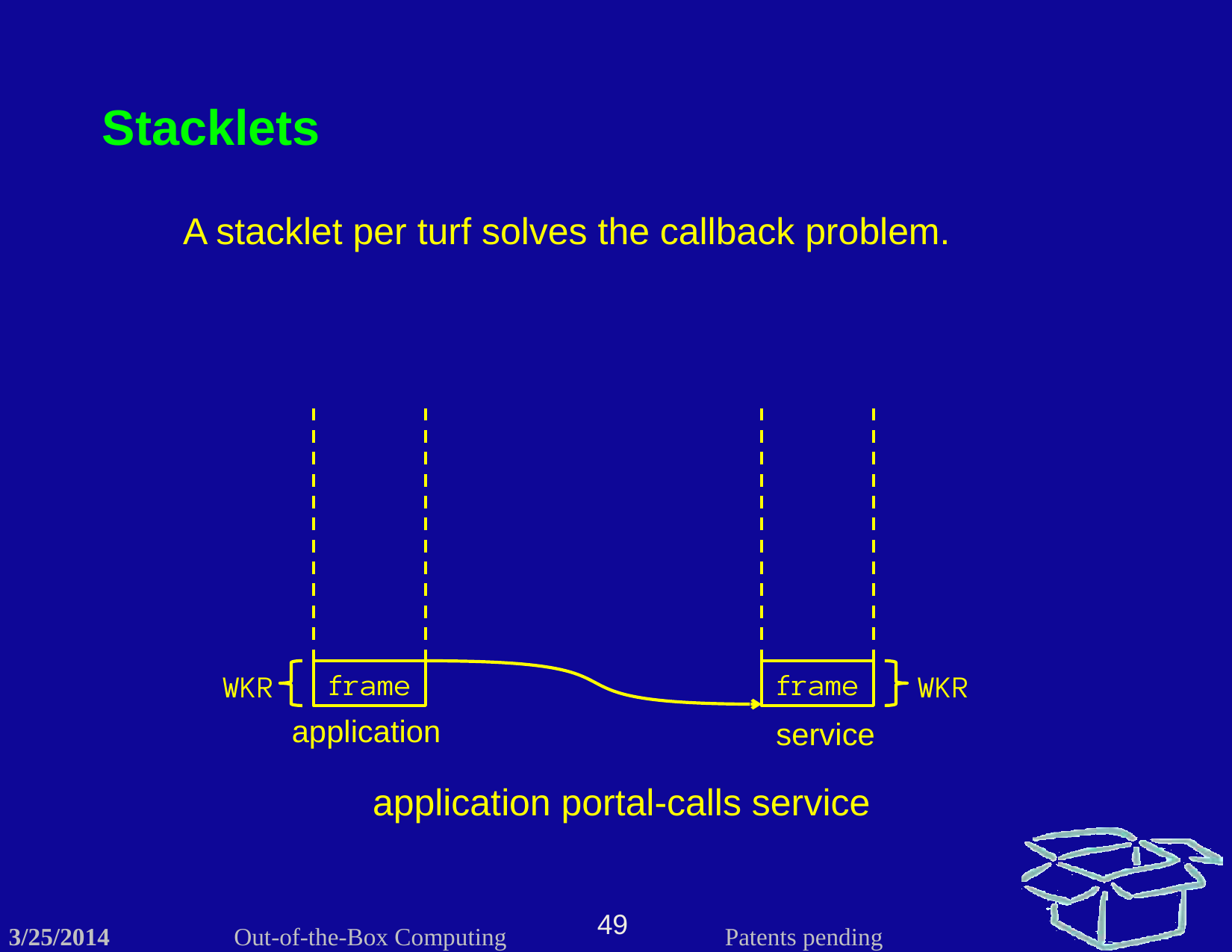

Stacklets
A stacklet per turf solves the callback problem.
WKR

frame
frame

WKR
application
service
application portal-calls service